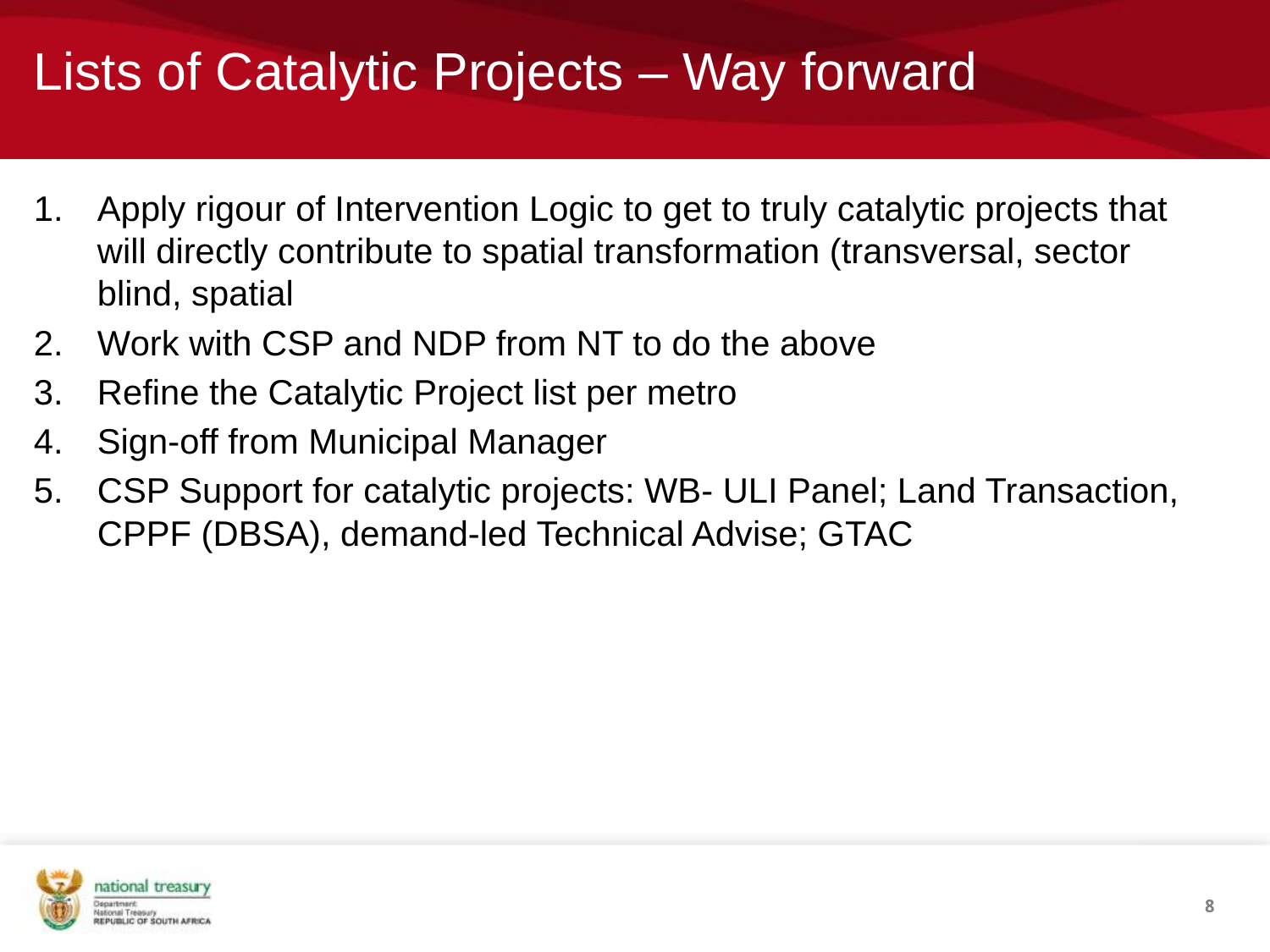

# Lists of Catalytic Projects – Way forward
Apply rigour of Intervention Logic to get to truly catalytic projects that will directly contribute to spatial transformation (transversal, sector blind, spatial
Work with CSP and NDP from NT to do the above
Refine the Catalytic Project list per metro
Sign-off from Municipal Manager
CSP Support for catalytic projects: WB- ULI Panel; Land Transaction, CPPF (DBSA), demand-led Technical Advise; GTAC
8